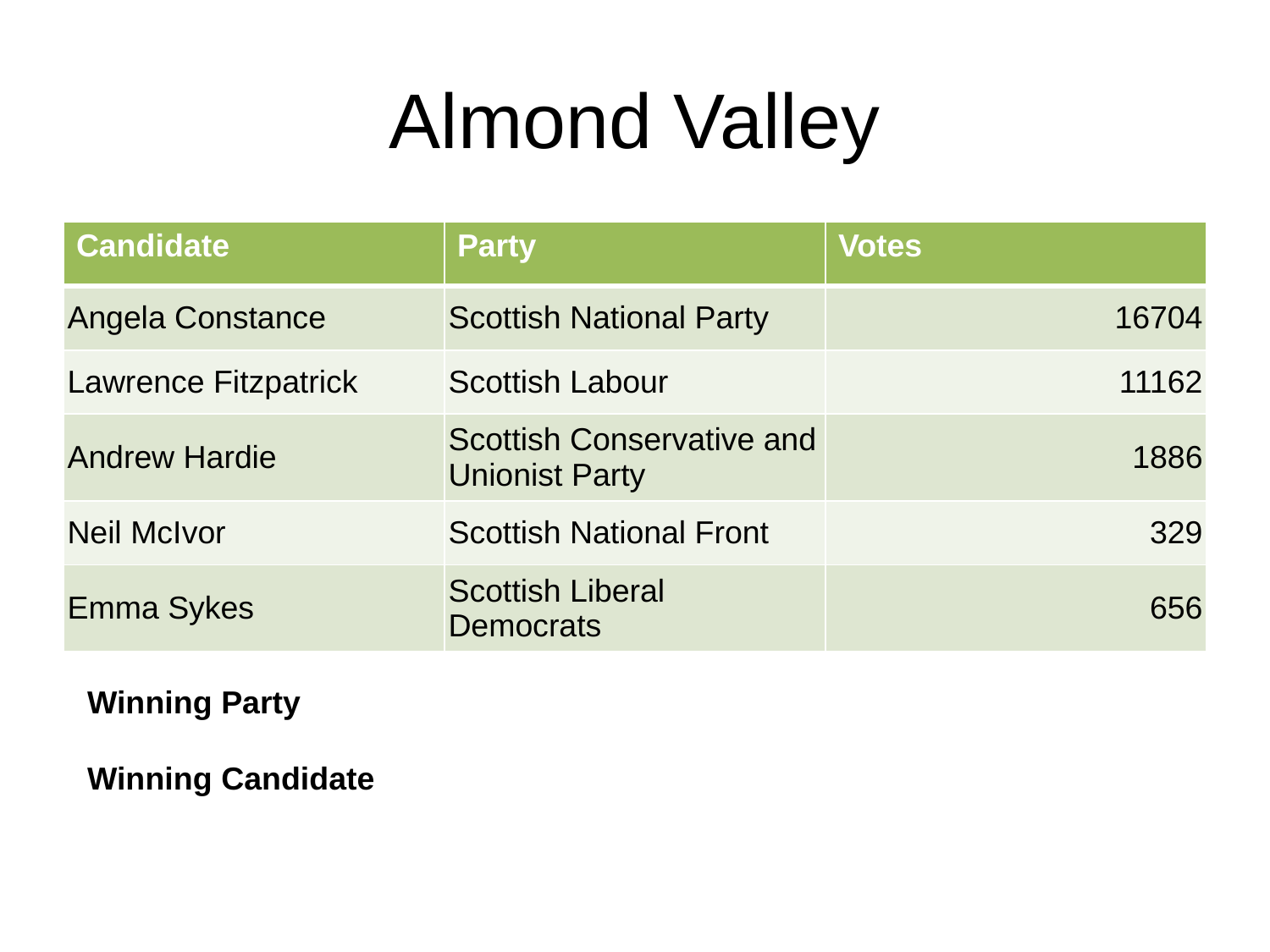

# Almond Valley

| Candidate | Party | Votes |
| --- | --- | --- |
| Angela Constance | Scottish National Party | 16704 |
| Lawrence Fitzpatrick | Scottish Labour | 11162 |
| Andrew Hardie | Scottish Conservative and Unionist Party | 1886 |
| Neil McIvor | Scottish National Front | 329 |
| Emma Sykes | Scottish Liberal Democrats | 656 |
Winning Party

Winning Candidate